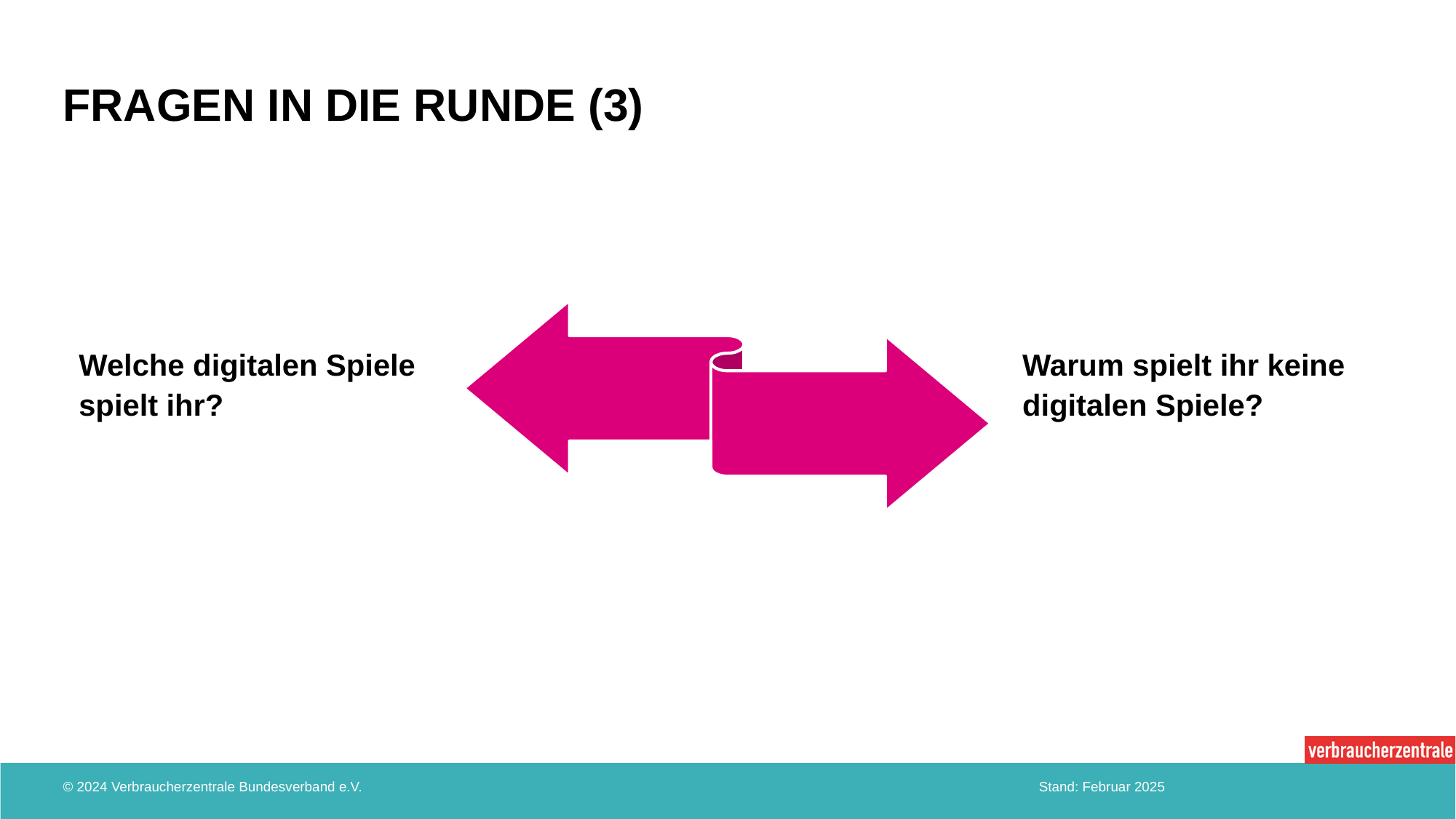

# Fragen in die Runde (3)

Welche digitalen Spiele spielt ihr?
Warum spielt ihr keine digitalen Spiele?

© 2024 Verbraucherzentrale Bundesverband e.V.
Stand: Februar 2025